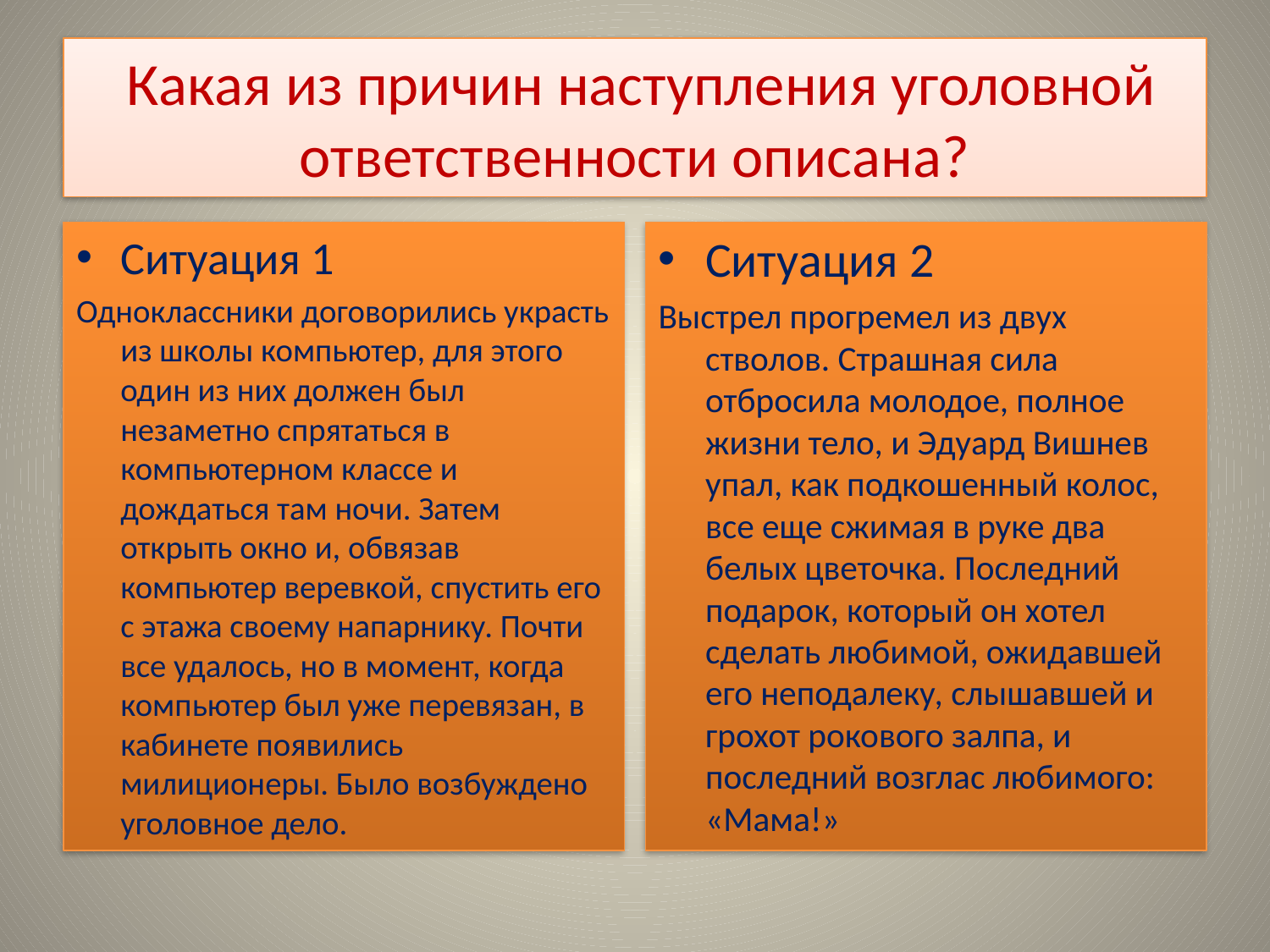

# Какая из причин наступления уголовной ответственности описана?
Ситуация 1
Одноклассники договорились украсть из школы компьютер, для этого один из них должен был незаметно спрятаться в компьютерном классе и дождаться там ночи. Затем открыть окно и, обвязав компьютер веревкой, спустить его с этажа своему напарнику. Почти все удалось, но в момент, когда компьютер был уже перевязан, в кабинете появились милиционеры. Было возбуждено уголовное дело.
Ситуация 2
Выстрел прогремел из двух стволов. Страшная сила  отбросила молодое, полное жизни тело, и Эдуард Вишнев упал, как подкошенный колос, все еще сжимая в руке два белых цветочка. Последний подарок, который он хотел сделать любимой, ожидавшей его неподалеку, слышавшей и грохот рокового залпа, и последний возглас любимого: «Мама!»